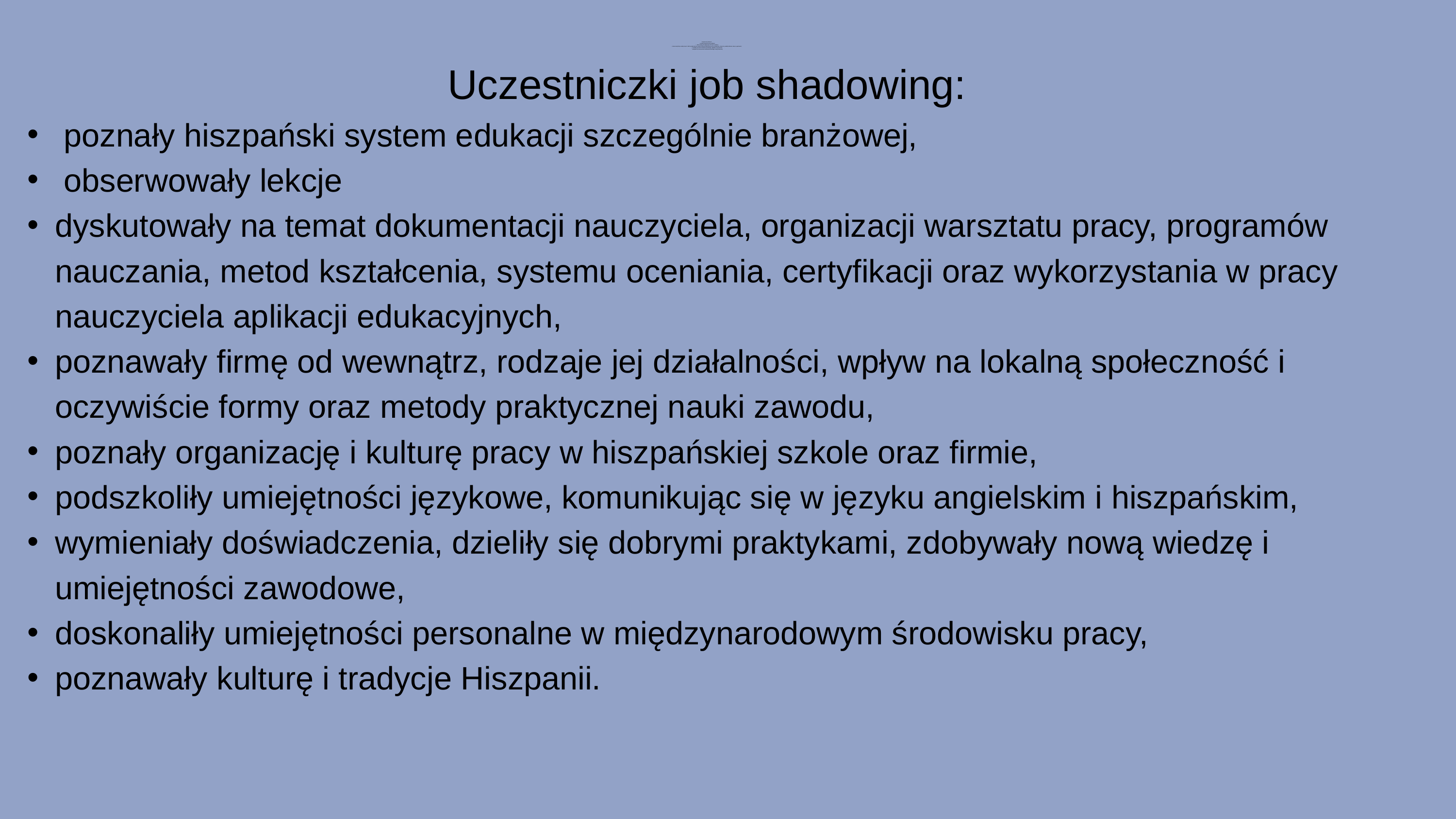

Uczestniczki mobilności:
poznały hiszpański system edukacji,
 obserwowały, jak wygląda jego realizacja w praktyce,
obserwowały lekcje między innymi z takich przedmiotów jak: techniki kulinarne, podstawowe procesy ciastkarskie i cukiernicze, produkty kulinarne, desery w gastronomii,
zwiedzały pracownie kształcenia zawodowego, oglądały ich wyposażenie,
spotykały się z nauczycielami kształcenia branżowego szkoły partnerskiej,
Uczestniczki job shadowing:
 poznały hiszpański system edukacji szczególnie branżowej,
 obserwowały lekcje
dyskutowały na temat dokumentacji nauczyciela, organizacji warsztatu pracy, programów nauczania, metod kształcenia, systemu oceniania, certyfikacji oraz wykorzystania w pracy nauczyciela aplikacji edukacyjnych,
poznawały firmę od wewnątrz, rodzaje jej działalności, wpływ na lokalną społeczność i oczywiście formy oraz metody praktycznej nauki zawodu,
poznały organizację i kulturę pracy w hiszpańskiej szkole oraz firmie,
podszkoliły umiejętności językowe, komunikując się w języku angielskim i hiszpańskim,
wymieniały doświadczenia, dzieliły się dobrymi praktykami, zdobywały nową wiedzę i umiejętności zawodowe,
doskonaliły umiejętności personalne w międzynarodowym środowisku pracy,
poznawały kulturę i tradycje Hiszpanii.